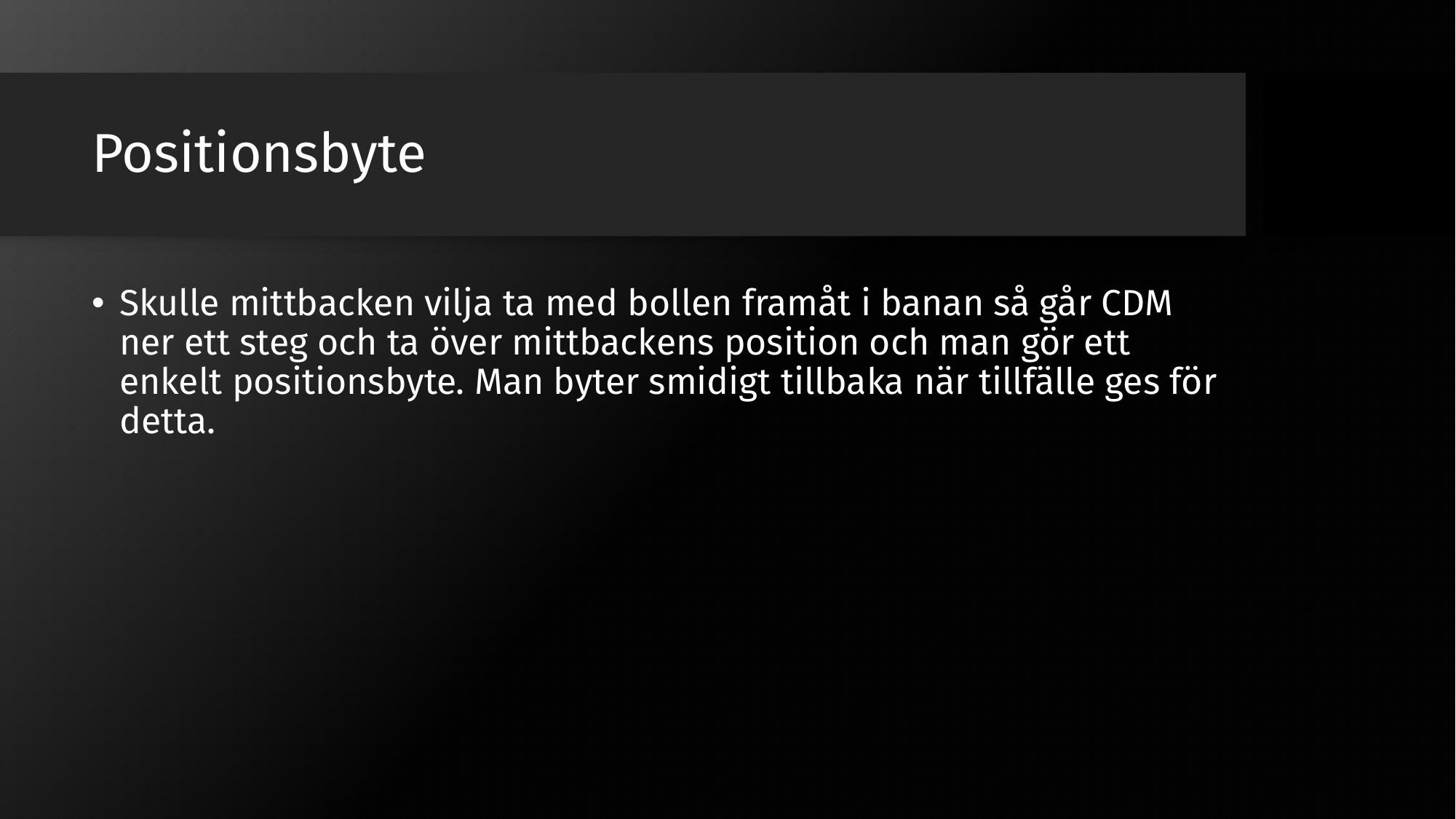

# Positionsbyte
Skulle mittbacken vilja ta med bollen framåt i banan så går CDM  ner ett steg och ta över mittbackens position och man gör ett enkelt positionsbyte. Man byter smidigt tillbaka när tillfälle ges för detta.